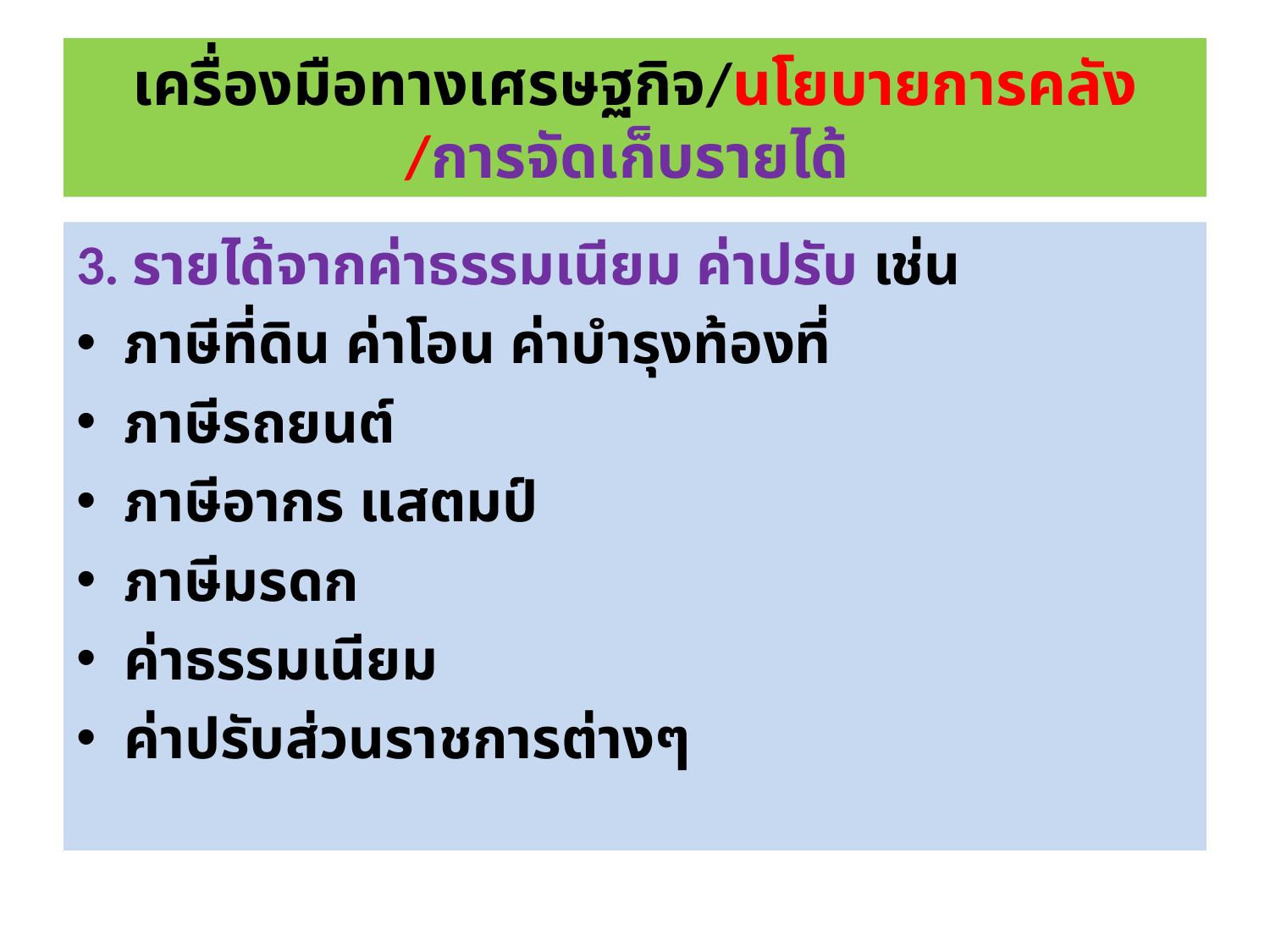

# เครื่องมือทางเศรษฐกิจ/นโยบายการคลัง /การจัดเก็บรายได้
3. รายได้จากค่าธรรมเนียม ค่าปรับ เช่น
ภาษีที่ดิน ค่าโอน ค่าบำรุงท้องที่
ภาษีรถยนต์
ภาษีอากร แสตมป์
ภาษีมรดก
ค่าธรรมเนียม
ค่าปรับส่วนราชการต่างๆ